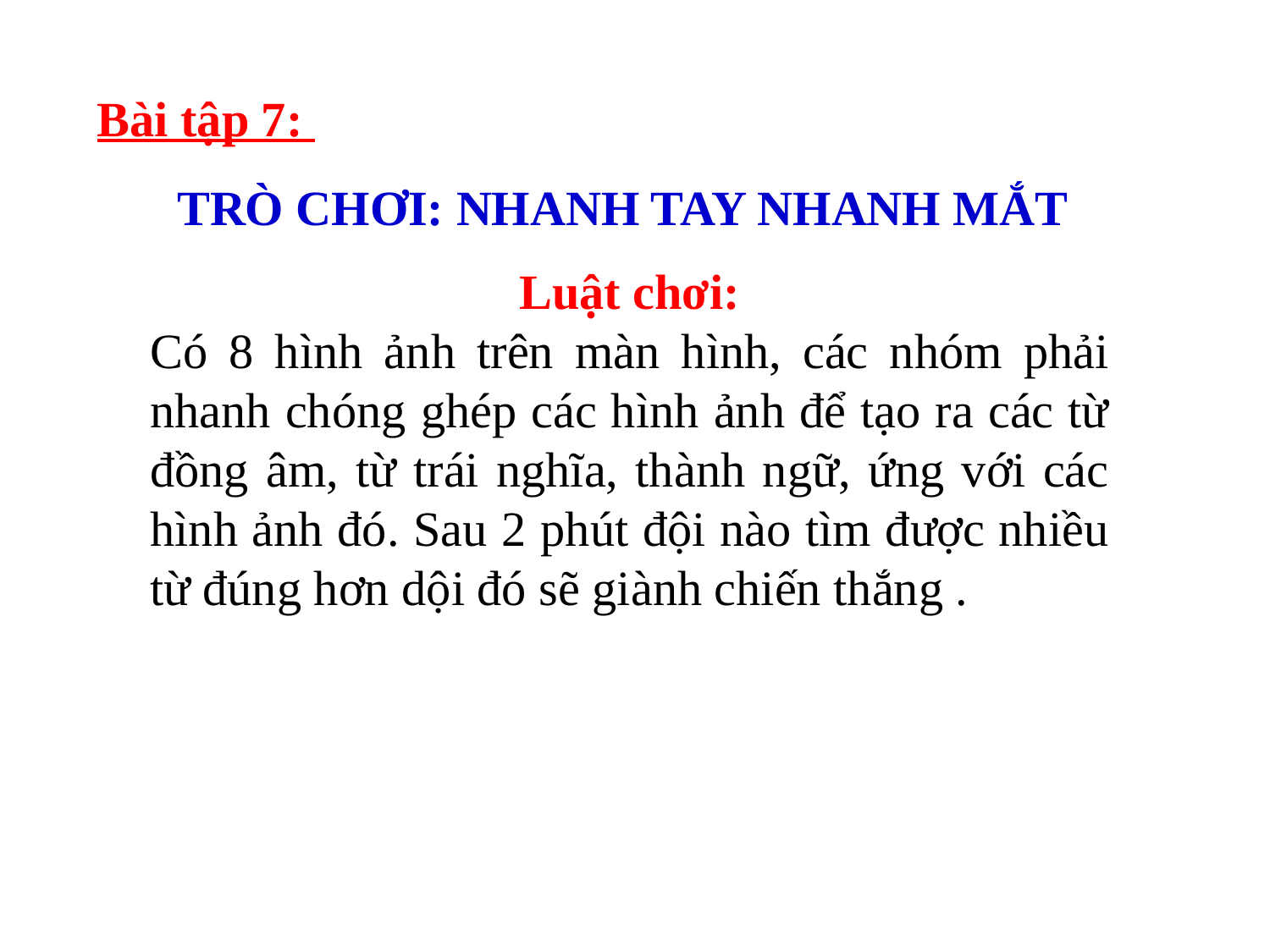

Bài tập 7:
TRÒ CHƠI: NHANH TAY NHANH MẮT

Luật chơi:
Có 8 hình ảnh trên màn hình, các nhóm phải nhanh chóng ghép các hình ảnh để tạo ra các từ đồng âm, từ trái nghĩa, thành ngữ, ứng với các hình ảnh đó. Sau 2 phút đội nào tìm được nhiều từ đúng hơn dội đó sẽ giành chiến thắng .